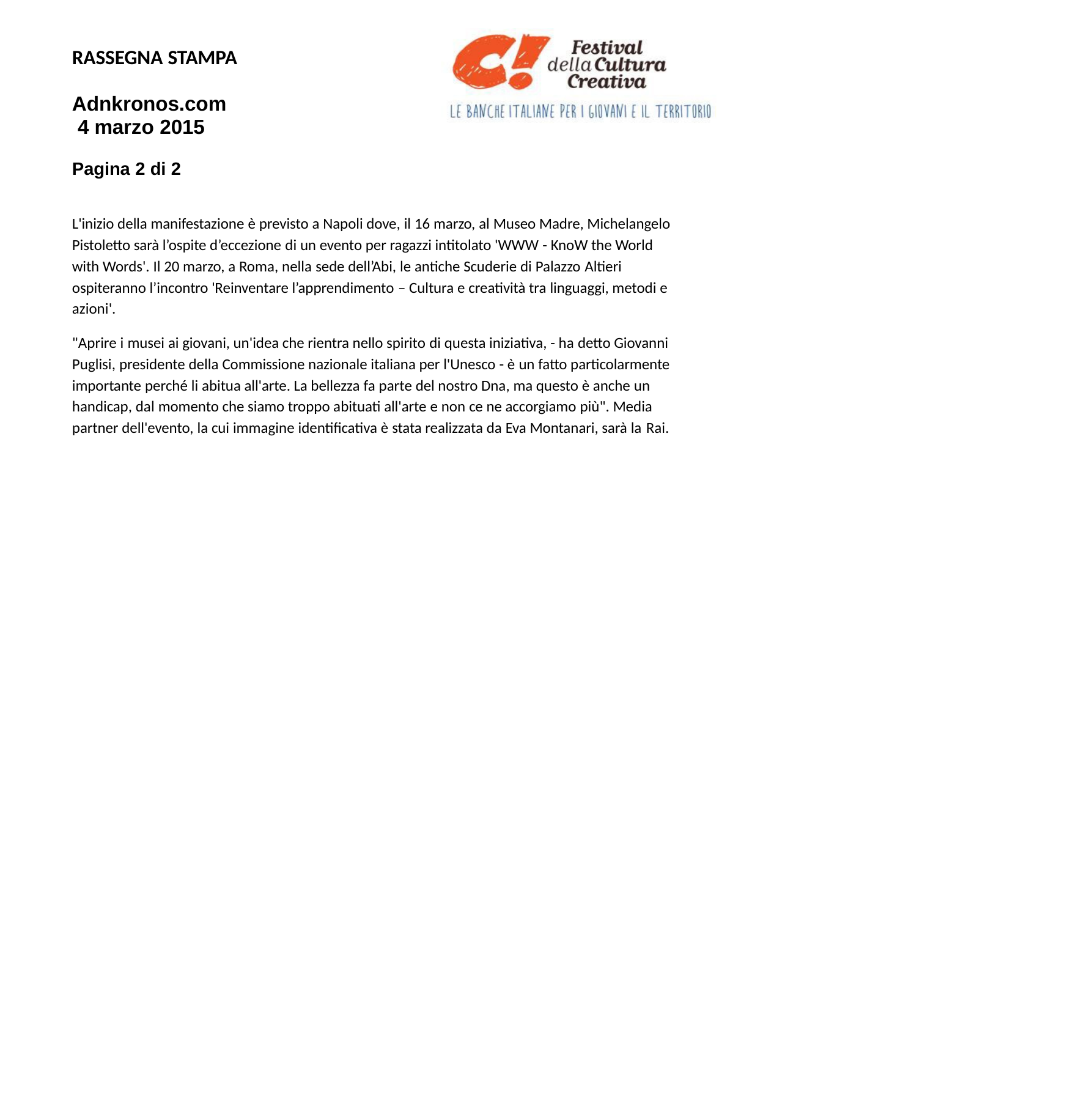

RASSEGNA STAMPA

Adnkronos.com  4 marzo 2015
Pagina 2 di 2

L'inizio della manifestazione è previsto a Napoli dove, il 16 marzo, al Museo Madre, Michelangelo  Pistoletto sarà l’ospite d’eccezione di un evento per ragazzi intitolato 'WWW - KnoW the World  with Words'. Il 20 marzo, a Roma, nella sede dell’Abi, le antiche Scuderie di Palazzo Altieri
ospiteranno l’incontro 'Reinventare l’apprendimento – Cultura e creatività tra linguaggi, metodi e  azioni'.
"Aprire i musei ai giovani, un'idea che rientra nello spirito di questa iniziativa, - ha detto Giovanni  Puglisi, presidente della Commissione nazionale italiana per l'Unesco - è un fatto particolarmente  importante perché li abitua all'arte. La bellezza fa parte del nostro Dna, ma questo è anche un  handicap, dal momento che siamo troppo abituati all'arte e non ce ne accorgiamo più". Media  partner dell'evento, la cui immagine identificativa è stata realizzata da Eva Montanari, sarà la Rai.